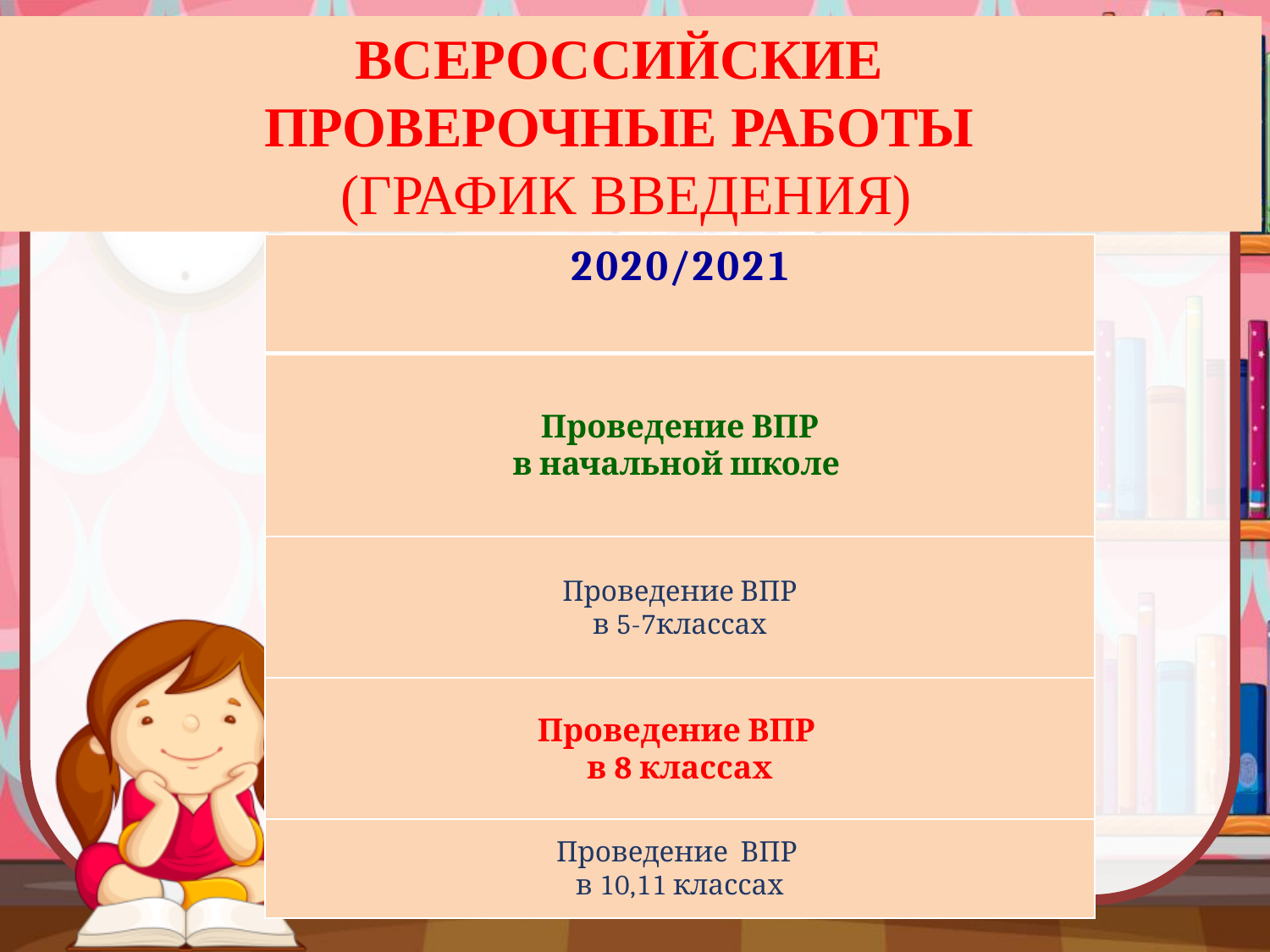

ВСЕРОССИЙСКИЕ
ПРОВЕРОЧНЫЕ РАБОТЫ
(ГРАФИК ВВЕДЕНИЯ)
| 2020/2021 |
| --- |
| Проведение ВПР в начальной школе |
| Проведение ВПР в 5-7классах |
| Проведение ВПР в 8 классах |
| Проведение ВПР в 10,11 классах |